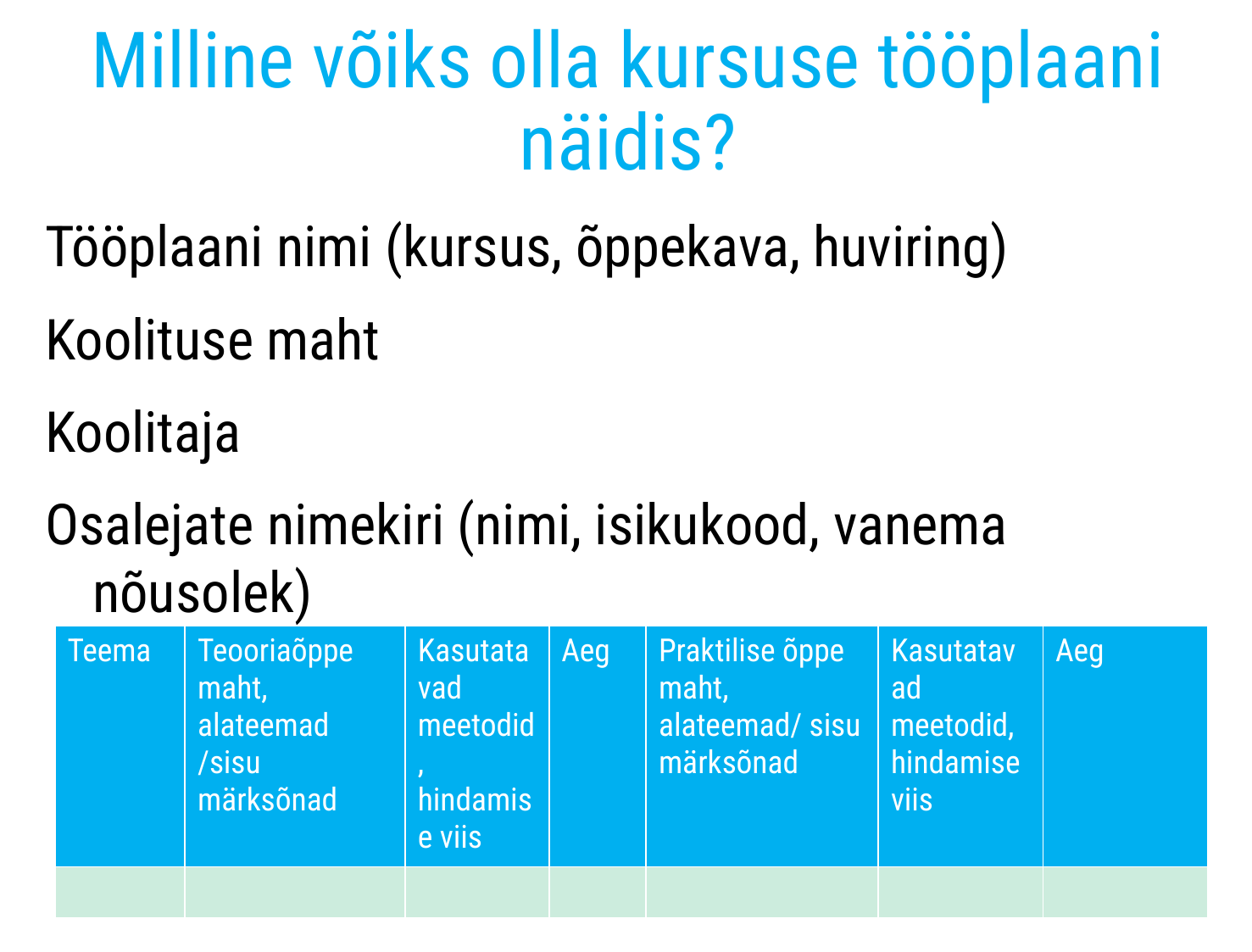

# Milline võiks olla kursuse tööplaani näidis?
Tööplaani nimi (kursus, õppekava, huviring)
Koolituse maht
Koolitaja
Osalejate nimekiri (nimi, isikukood, vanema nõusolek)

| Teema | Teooriaõppe maht, alateemad /sisu märksõnad | Kasutatavad meetodid, hindamise viis | Aeg | Praktilise õppe maht, alateemad/ sisu märksõnad | Kasutatavad meetodid, hindamise viis | Aeg |
| --- | --- | --- | --- | --- | --- | --- |
|  |  |  |  |  |  |  |